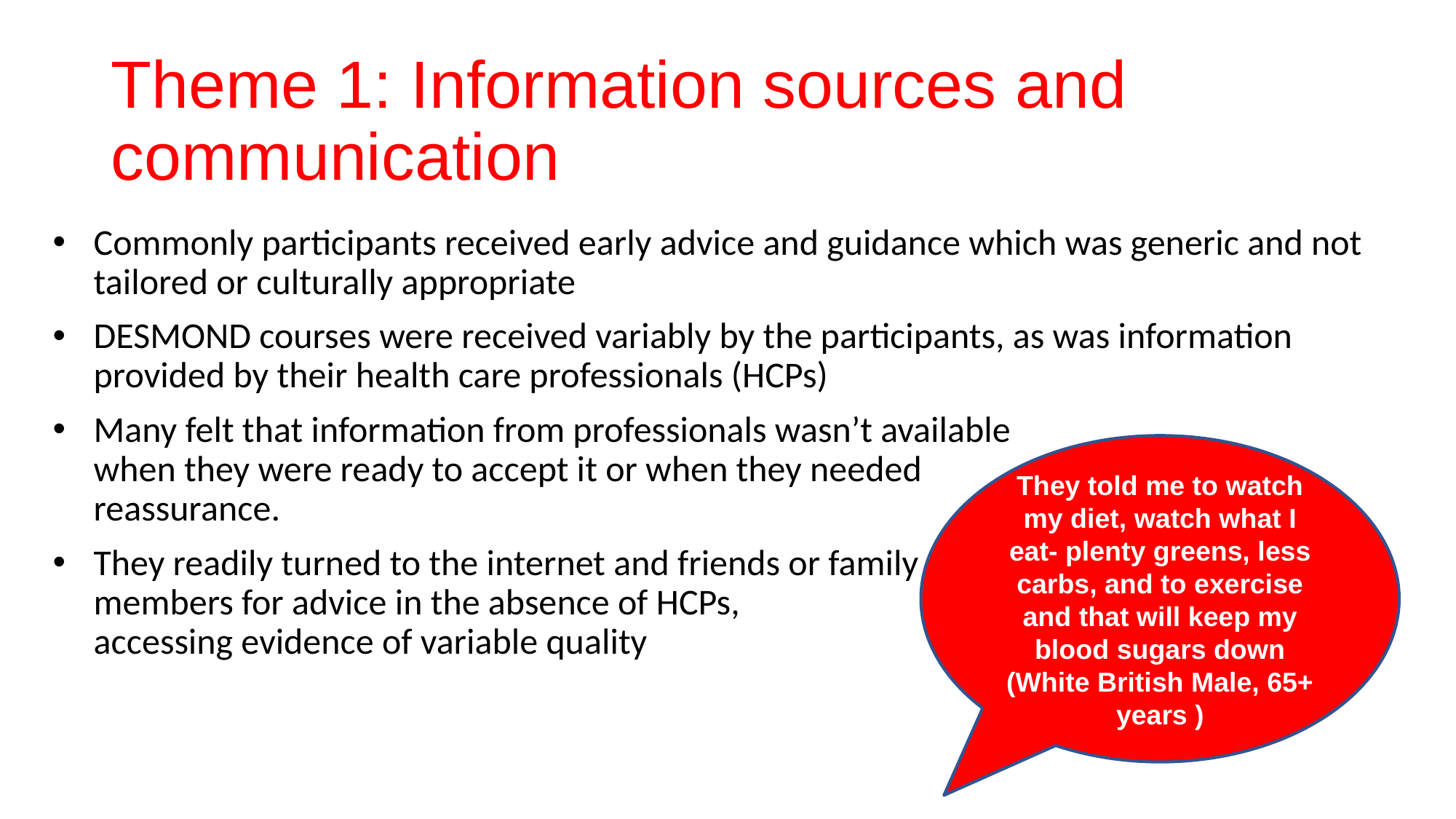

# Theme 1: Information sources and communication
Commonly participants received early advice and guidance which was generic and not tailored or culturally appropriate
DESMOND courses were received variably by the participants, as was information provided by their health care professionals (HCPs)
Many felt that information from professionals wasn’t available
when they were ready to accept it or when they needed
reassurance.
They readily turned to the internet and friends or family
members for advice in the absence of HCPs,
accessing evidence of variable quality

They told me to watch my diet, watch what I eat- plenty greens, less carbs, and to exercise and that will keep my blood sugars down (White British Male, 65+ years )